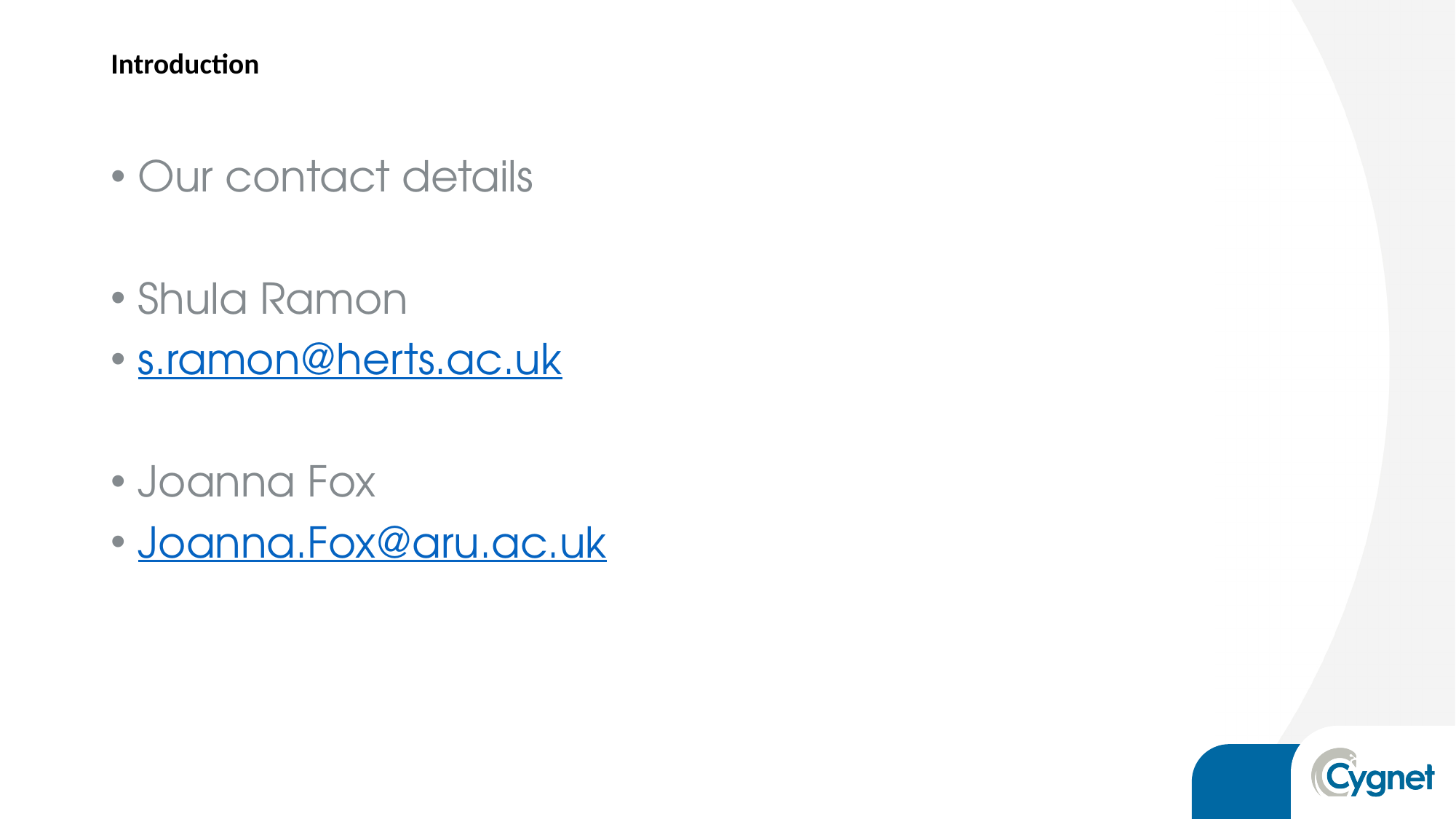

# Introduction
Our contact details

Shula Ramon
s.ramon@herts.ac.uk

Joanna Fox
Joanna.Fox@aru.ac.uk